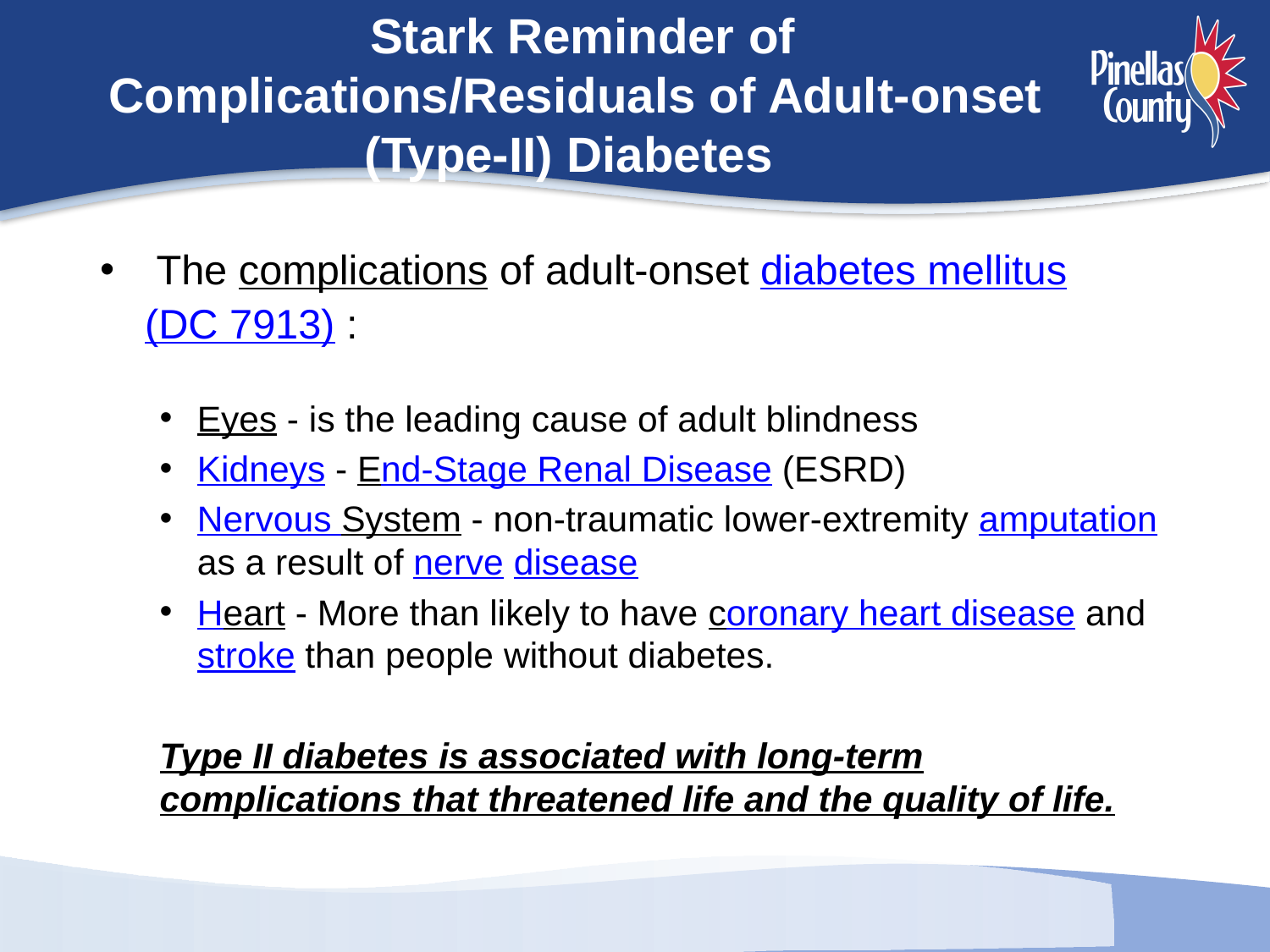

# Stark Reminder of Complications/Residuals of Adult-onset (Type-II) Diabetes
 The complications of adult-onset diabetes mellitus (DC 7913) :

Eyes - is the leading cause of adult blindness
Kidneys - End-Stage Renal Disease (ESRD)
Nervous System - non-traumatic lower-extremity amputation as a result of nerve disease
Heart - More than likely to have coronary heart disease and stroke than people without diabetes.

Type II diabetes is associated with long-term complications that threatened life and the quality of life.